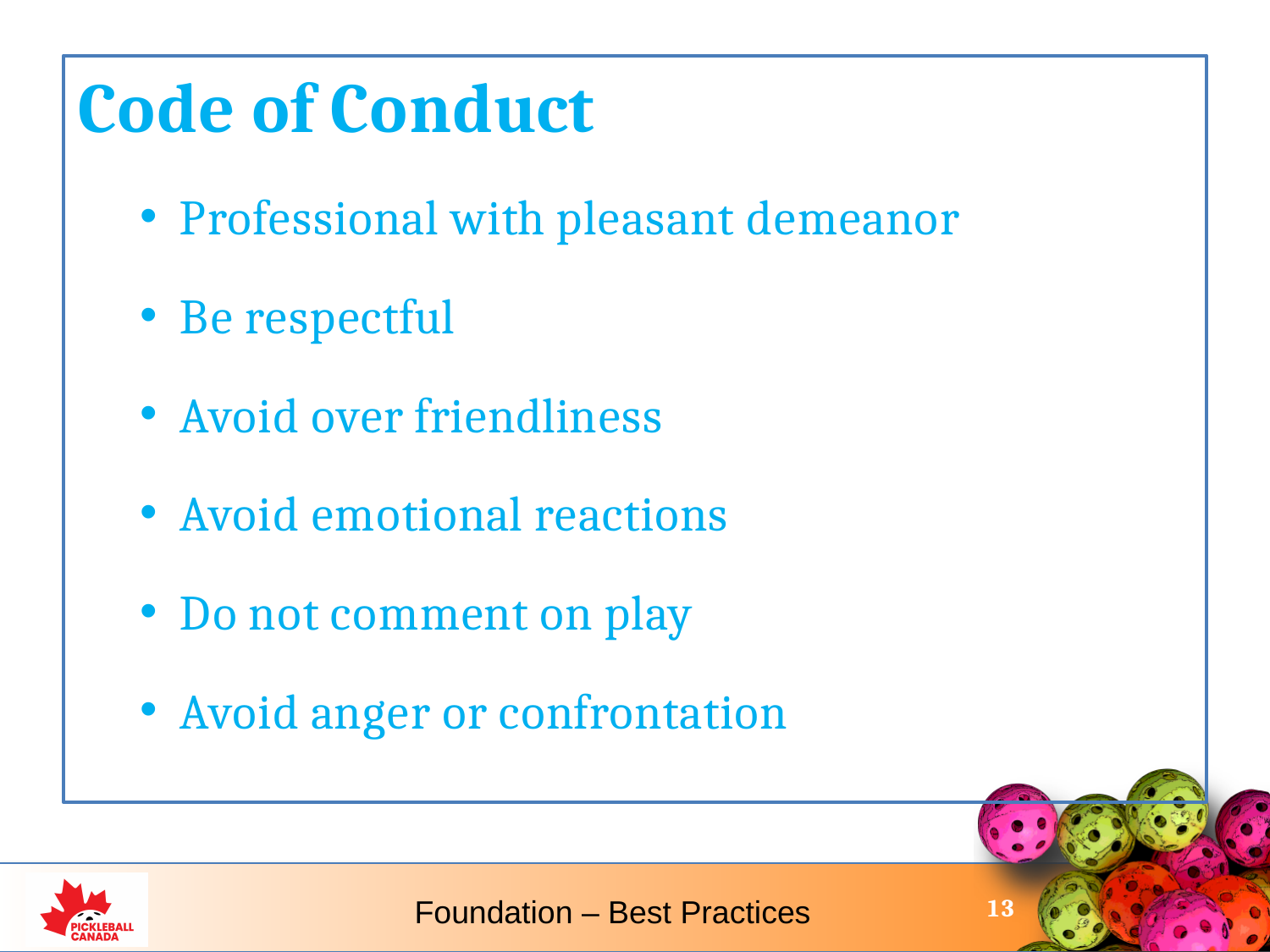

Code of Conduct
Professional with pleasant demeanor
Be respectful
Avoid over friendliness
Avoid emotional reactions
Do not comment on play
Avoid anger or confrontation